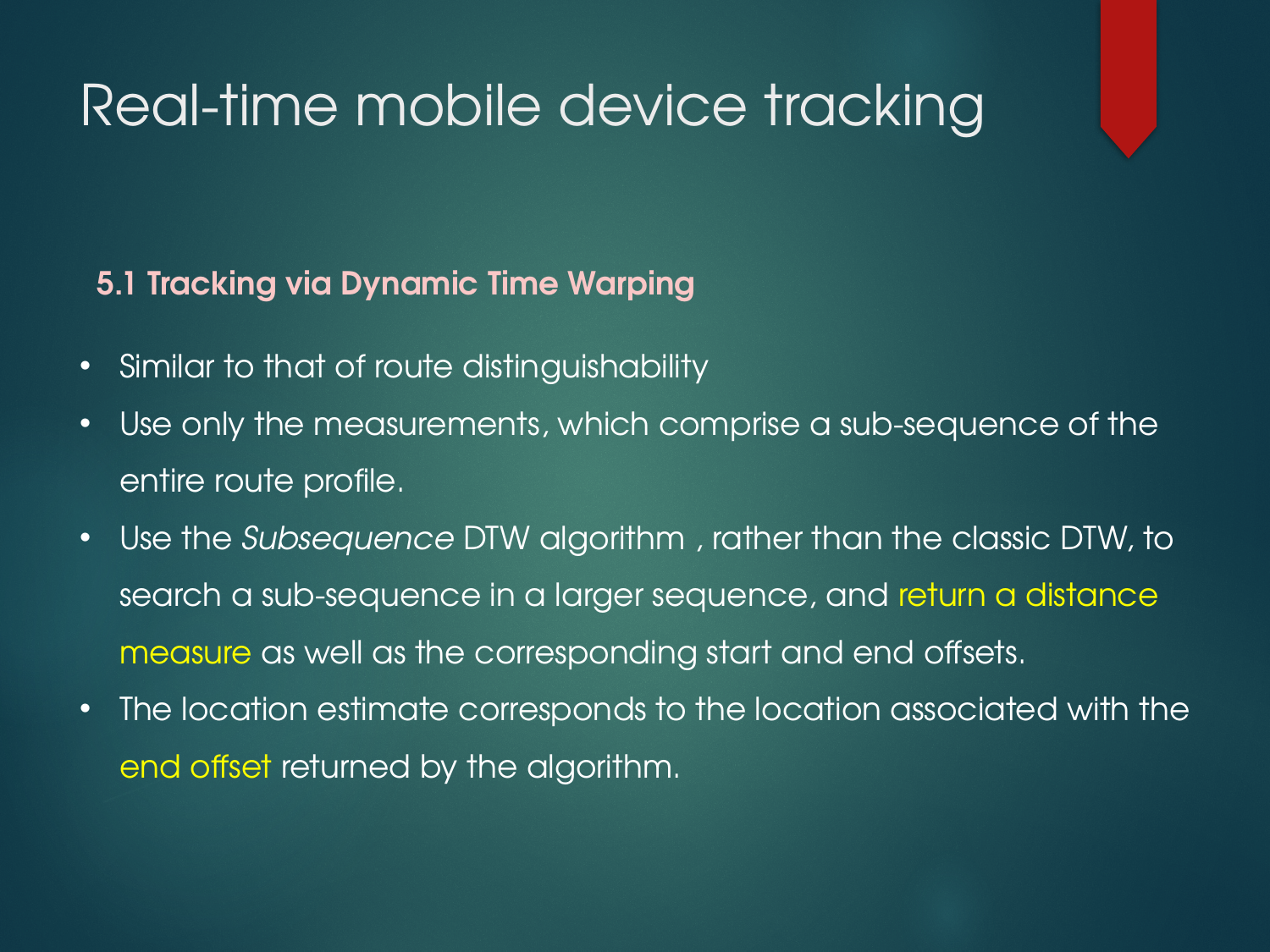

# Real-time mobile device tracking
5.1 Tracking via Dynamic Time Warping
Similar to that of route distinguishability
Use only the measurements, which comprise a sub-sequence of the entire route profile.
Use the Subsequence DTW algorithm , rather than the classic DTW, to search a sub-sequence in a larger sequence, and return a distance measure as well as the corresponding start and end offsets.
The location estimate corresponds to the location associated with the end offset returned by the algorithm.